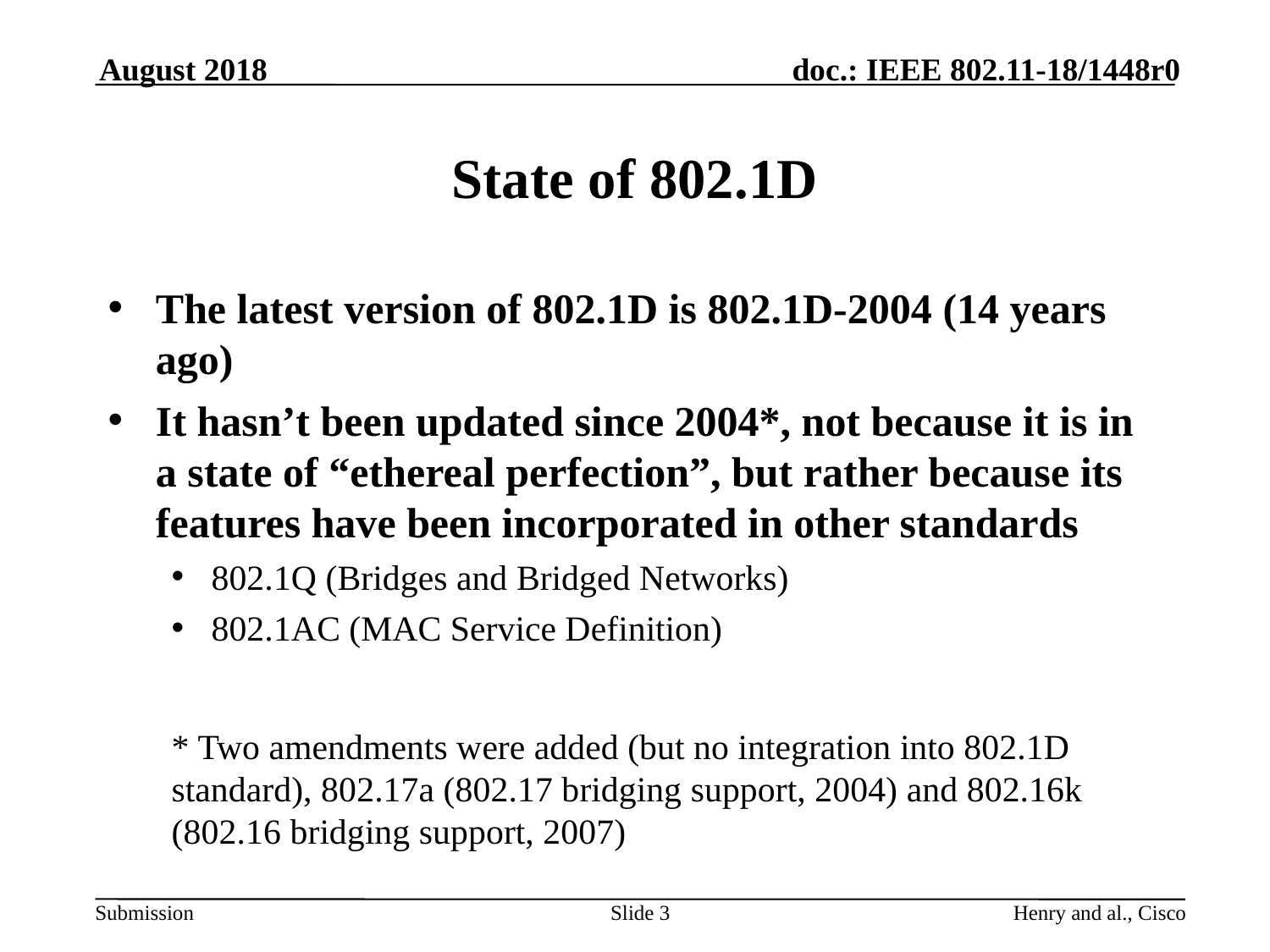

August 2018
# State of 802.1D
The latest version of 802.1D is 802.1D-2004 (14 years ago)
It hasn’t been updated since 2004*, not because it is in a state of “ethereal perfection”, but rather because its features have been incorporated in other standards
802.1Q (Bridges and Bridged Networks)
802.1AC (MAC Service Definition)

* Two amendments were added (but no integration into 802.1D standard), 802.17a (802.17 bridging support, 2004) and 802.16k (802.16 bridging support, 2007)
Slide 3
Henry and al., Cisco